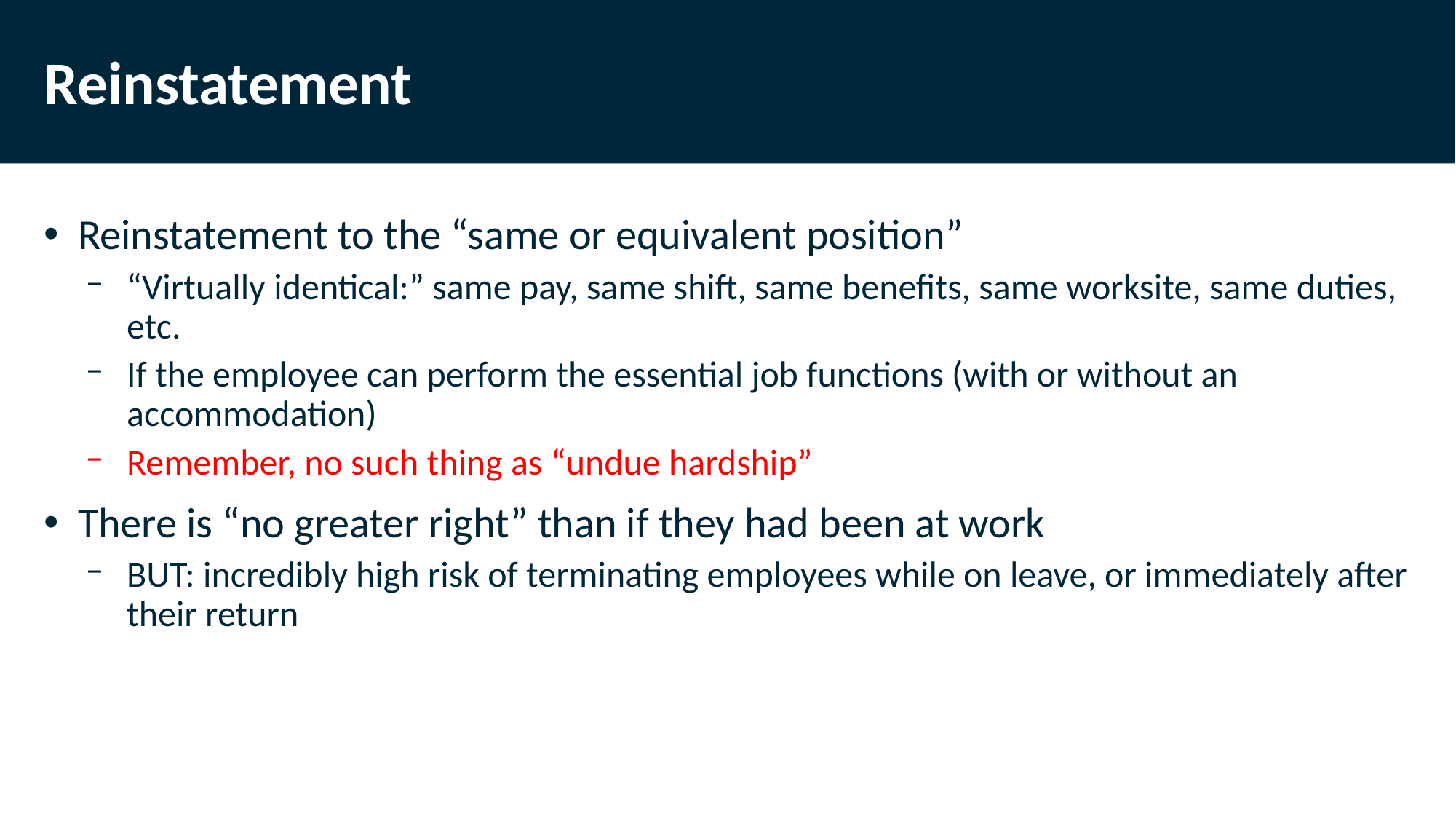

# Reinstatement
Reinstatement to the “same or equivalent position”
“Virtually identical:” same pay, same shift, same benefits, same worksite, same duties, etc.
If the employee can perform the essential job functions (with or without an accommodation)
Remember, no such thing as “undue hardship”
There is “no greater right” than if they had been at work
BUT: incredibly high risk of terminating employees while on leave, or immediately after their return